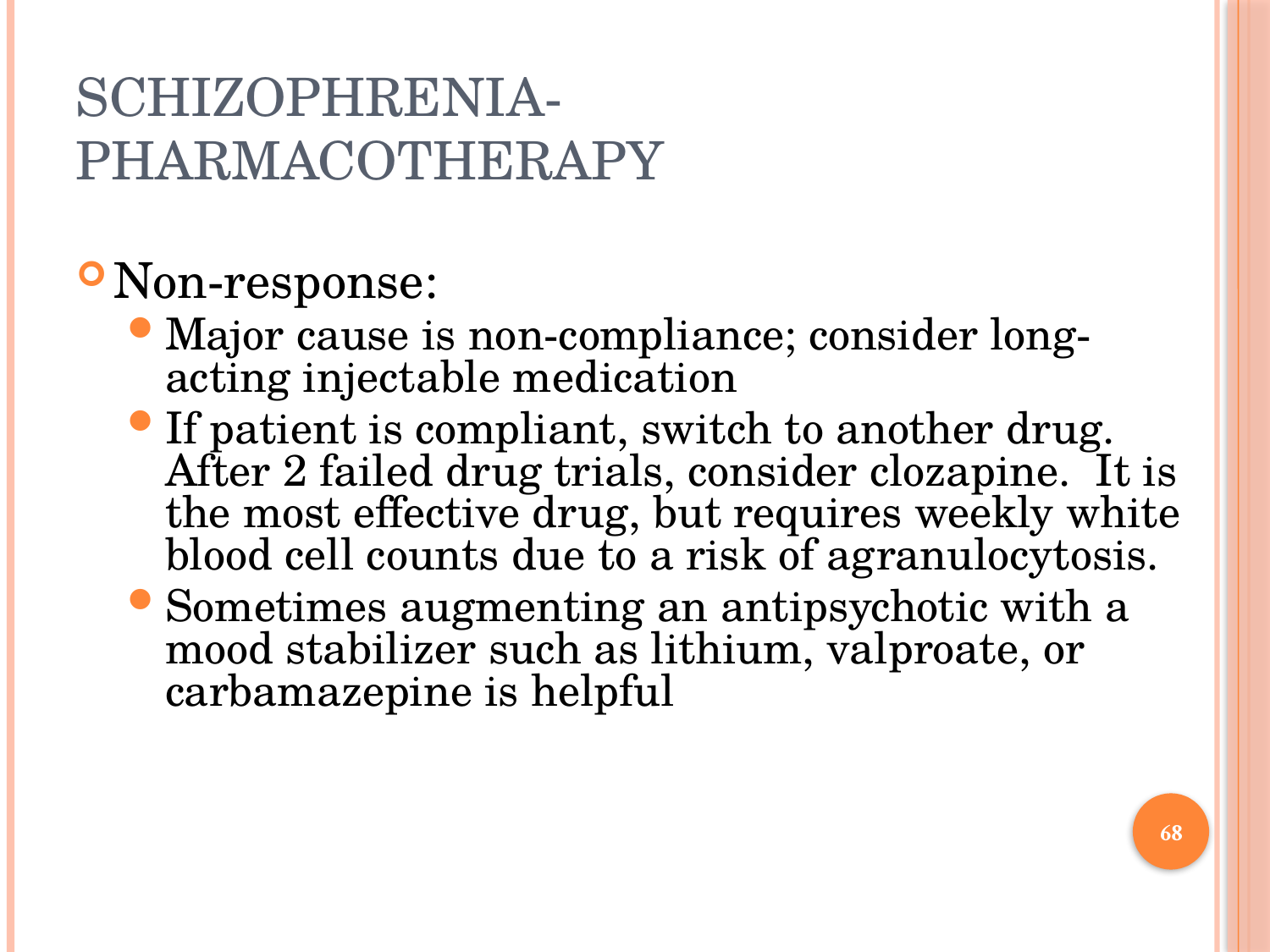

# Schizophrenia-Pharmacotherapy
Non-response:
Major cause is non-compliance; consider long-acting injectable medication
If patient is compliant, switch to another drug.  After 2 failed drug trials, consider clozapine.  It is the most effective drug, but requires weekly white blood cell counts due to a risk of agranulocytosis.
Sometimes augmenting an antipsychotic with a mood stabilizer such as lithium, valproate, or carbamazepine is helpful
68